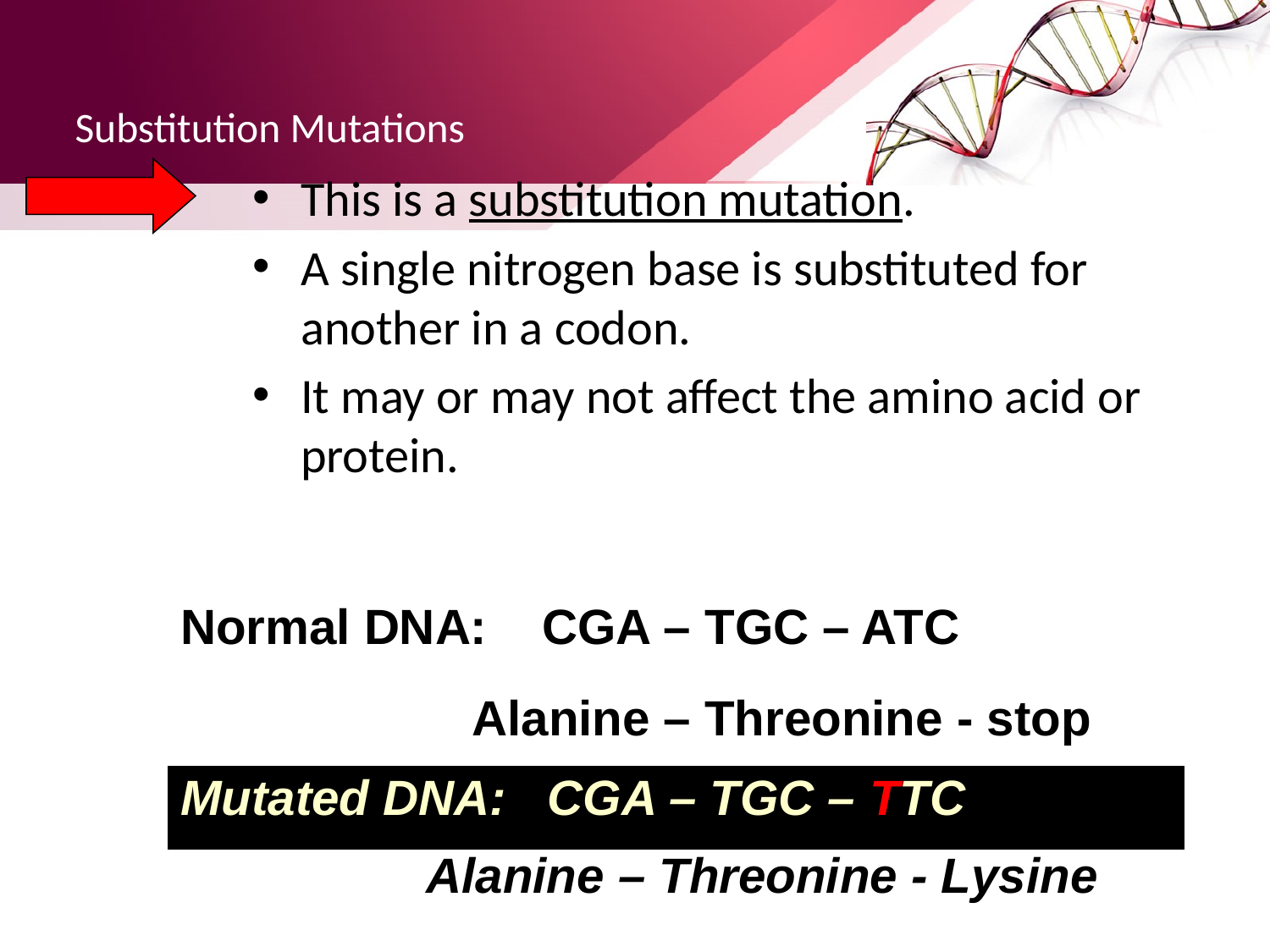

# Substitution Mutations

This is a substitution mutation.
A single nitrogen base is substituted for another in a codon.
It may or may not affect the amino acid or protein.
Normal DNA:    CGA – TGC – ATC
Alanine – Threonine - stop
Mutated DNA:   CGA – TGC – TTC
Alanine – Threonine - Lysine